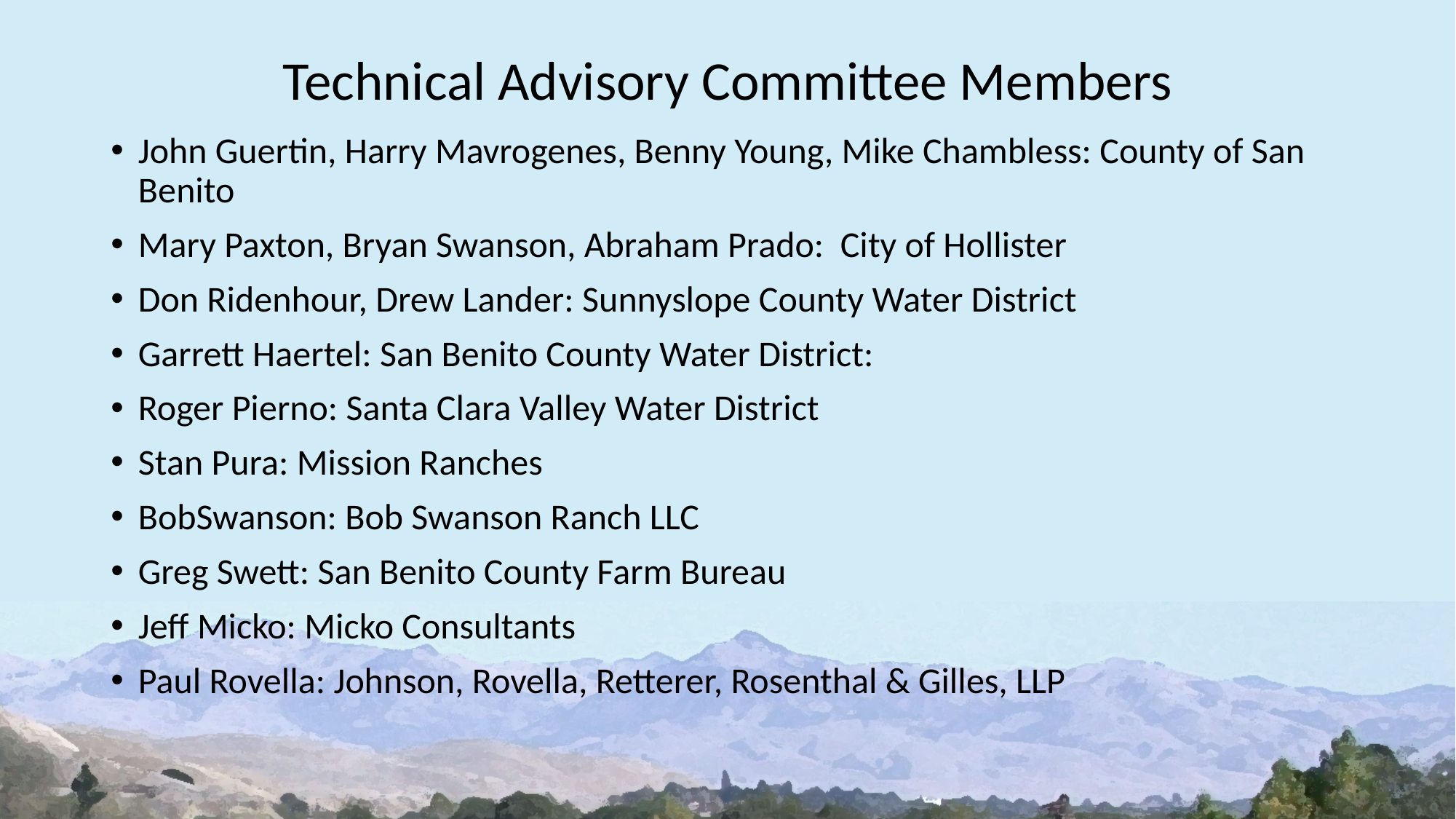

# Technical Advisory Committee Members
John Guertin, Harry Mavrogenes, Benny Young, Mike Chambless: County of San Benito
Mary Paxton, Bryan Swanson, Abraham Prado:  City of Hollister
Don Ridenhour, Drew Lander: Sunnyslope County Water District
Garrett Haertel: San Benito County Water District:
Roger Pierno: Santa Clara Valley Water District
Stan Pura: Mission Ranches
BobSwanson: Bob Swanson Ranch LLC
Greg Swett: San Benito County Farm Bureau
Jeff Micko: Micko Consultants
Paul Rovella: Johnson, Rovella, Retterer, Rosenthal & Gilles, LLP